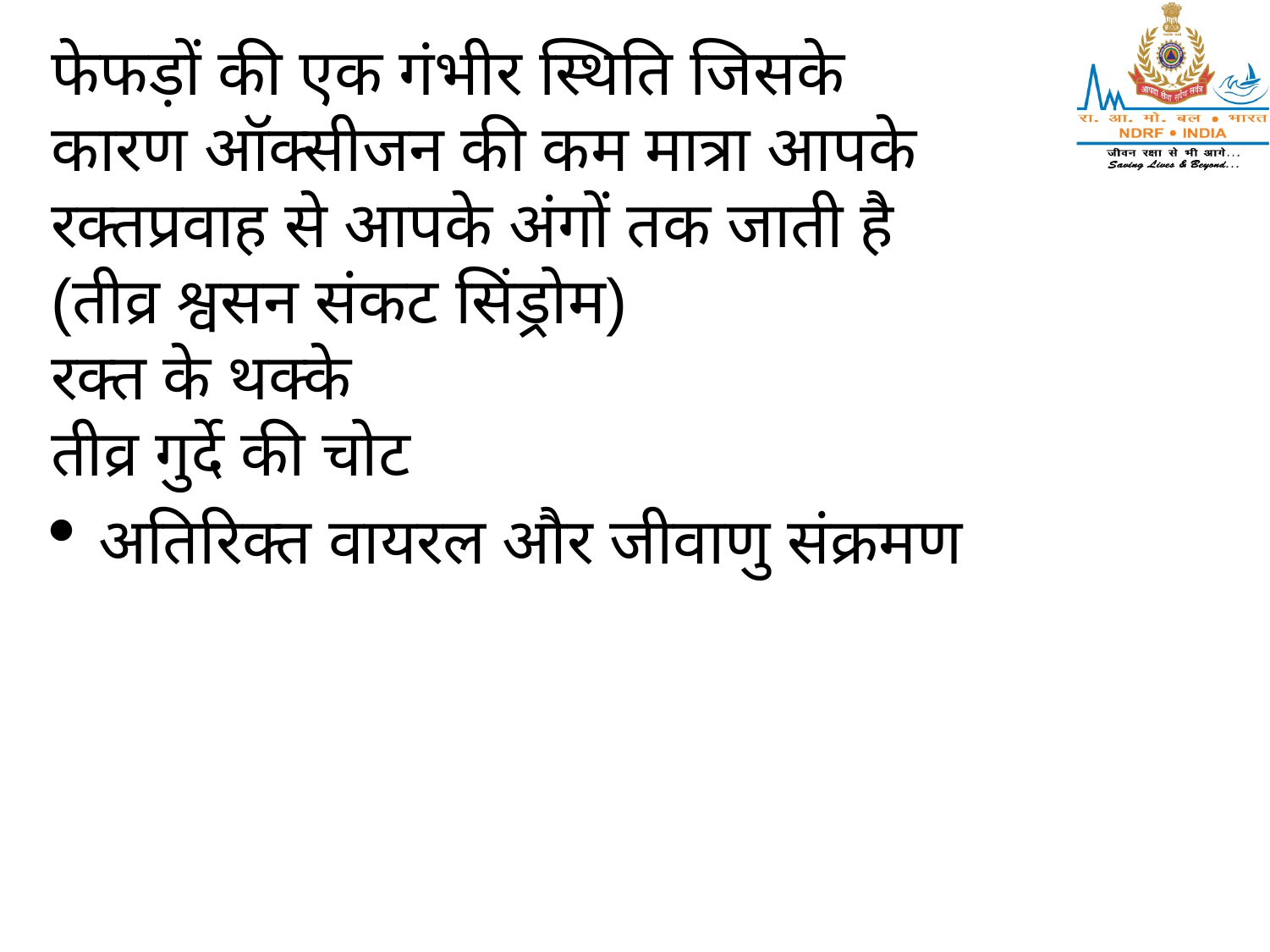

फेफड़ों की एक गंभीर स्थिति जिसके कारण ऑक्सीजन की कम मात्रा आपके रक्तप्रवाह से आपके अंगों तक जाती है (तीव्र श्वसन संकट सिंड्रोम)
रक्त के थक्के
तीव्र गुर्दे की चोट
अतिरिक्त वायरल और जीवाणु संक्रमण